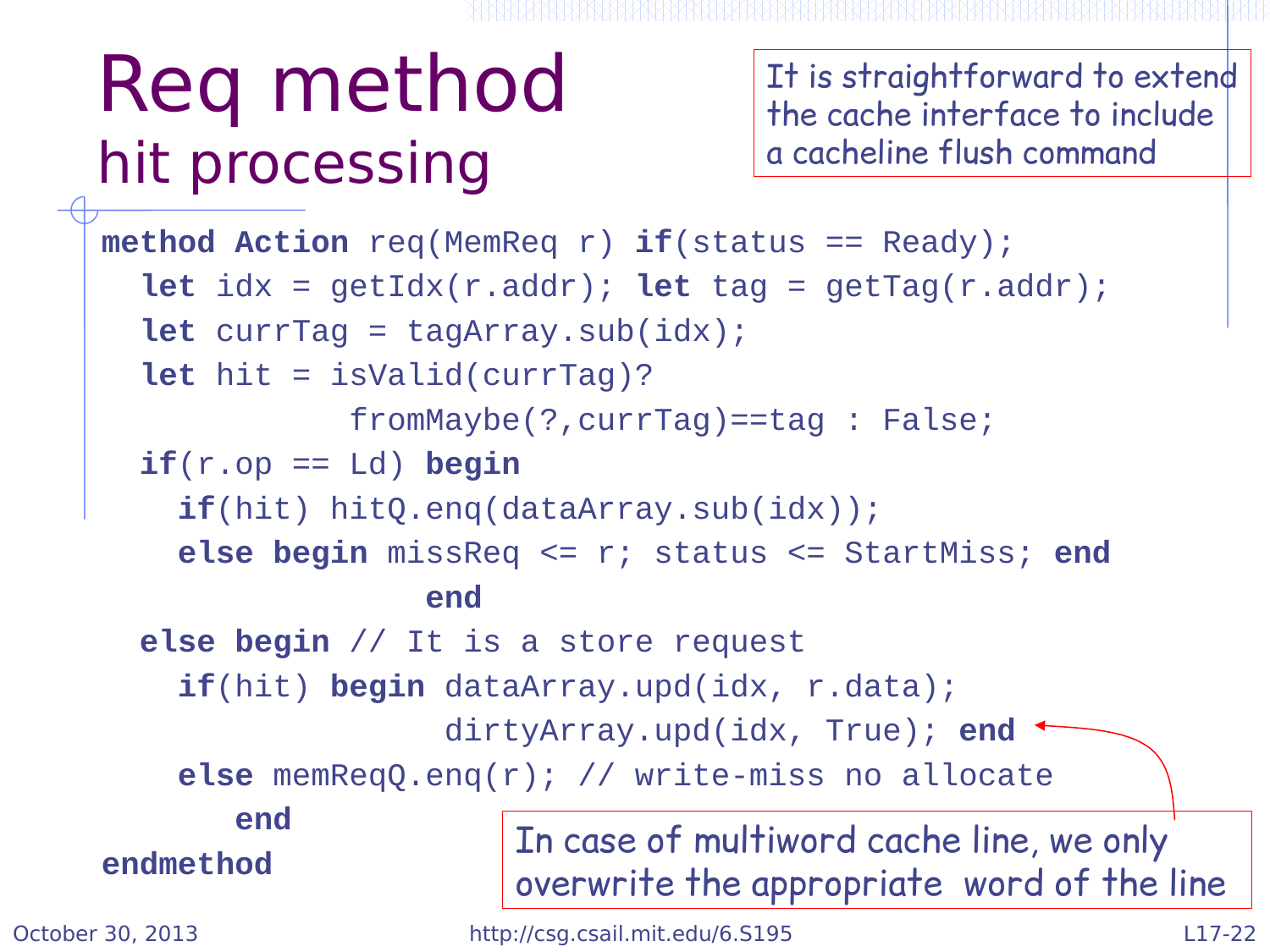

# Req method hit processing
It is straightforward to extend the cache interface to include a cacheline flush command
method Action req(MemReq r) if(status == Ready);
  let idx = getIdx(r.addr); let tag = getTag(r.addr);
  let currTag = tagArray.sub(idx);
  let hit = isValid(currTag)?
             fromMaybe(?,currTag)==tag : False;
  if(r.op == Ld) begin
    if(hit) hitQ.enq(dataArray.sub(idx));
    else begin missReq <= r; status <= StartMiss; end
                 end
  else begin // It is a store request
    if(hit) begin dataArray.upd(idx, r.data);
                  dirtyArray.upd(idx, True); end
    else memReqQ.enq(r); // write-miss no allocate
       end
endmethod

In case of multiword cache line, we only overwrite the appropriate  word of the line
October 30, 2013
http://csg.csail.mit.edu/6.S195
L17-22